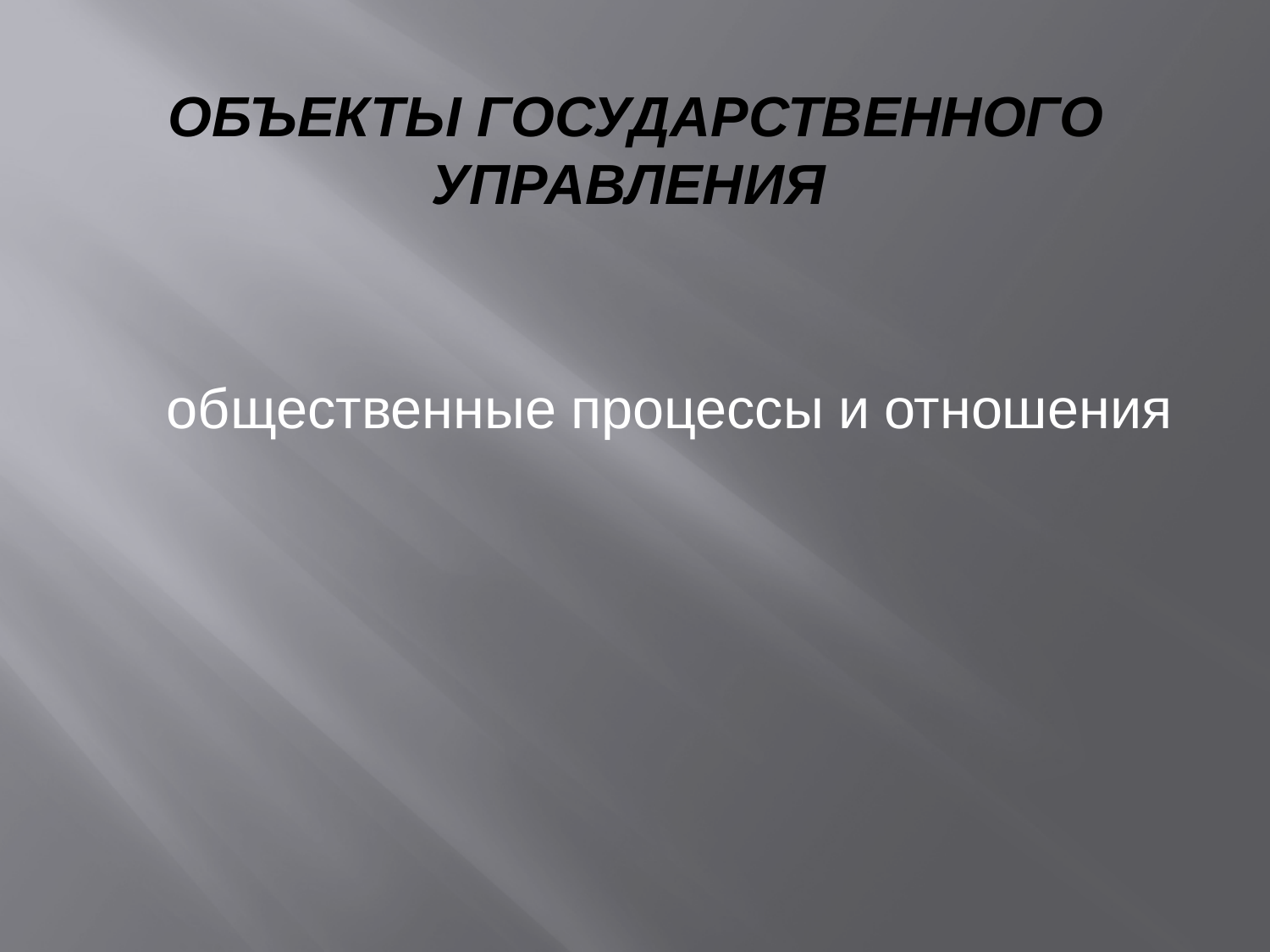

# объекты государственного управления
общественные процессы и отношения